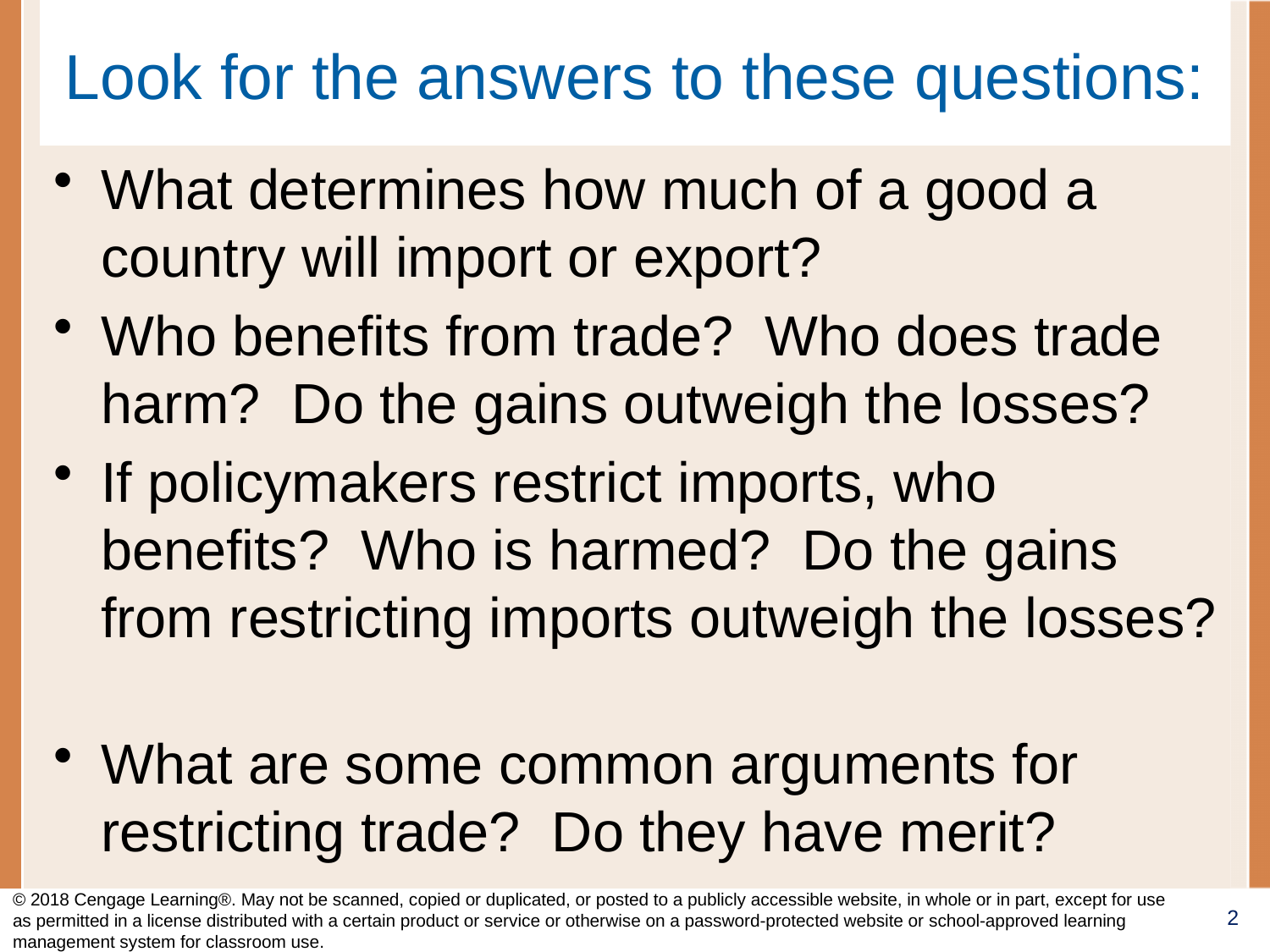

# Look for the answers to these questions:
What determines how much of a good a country will import or export?
Who benefits from trade?  Who does trade harm?  Do the gains outweigh the losses?
If policymakers restrict imports, who benefits?  Who is harmed?  Do the gains from restricting imports outweigh the losses?
What are some common arguments for restricting trade?  Do they have merit?
© 2018 Cengage Learning®. May not be scanned, copied or duplicated, or posted to a publicly accessible website, in whole or in part, except for use as permitted in a license distributed with a certain product or service or otherwise on a password-protected website or school-approved learning management system for classroom use.
2